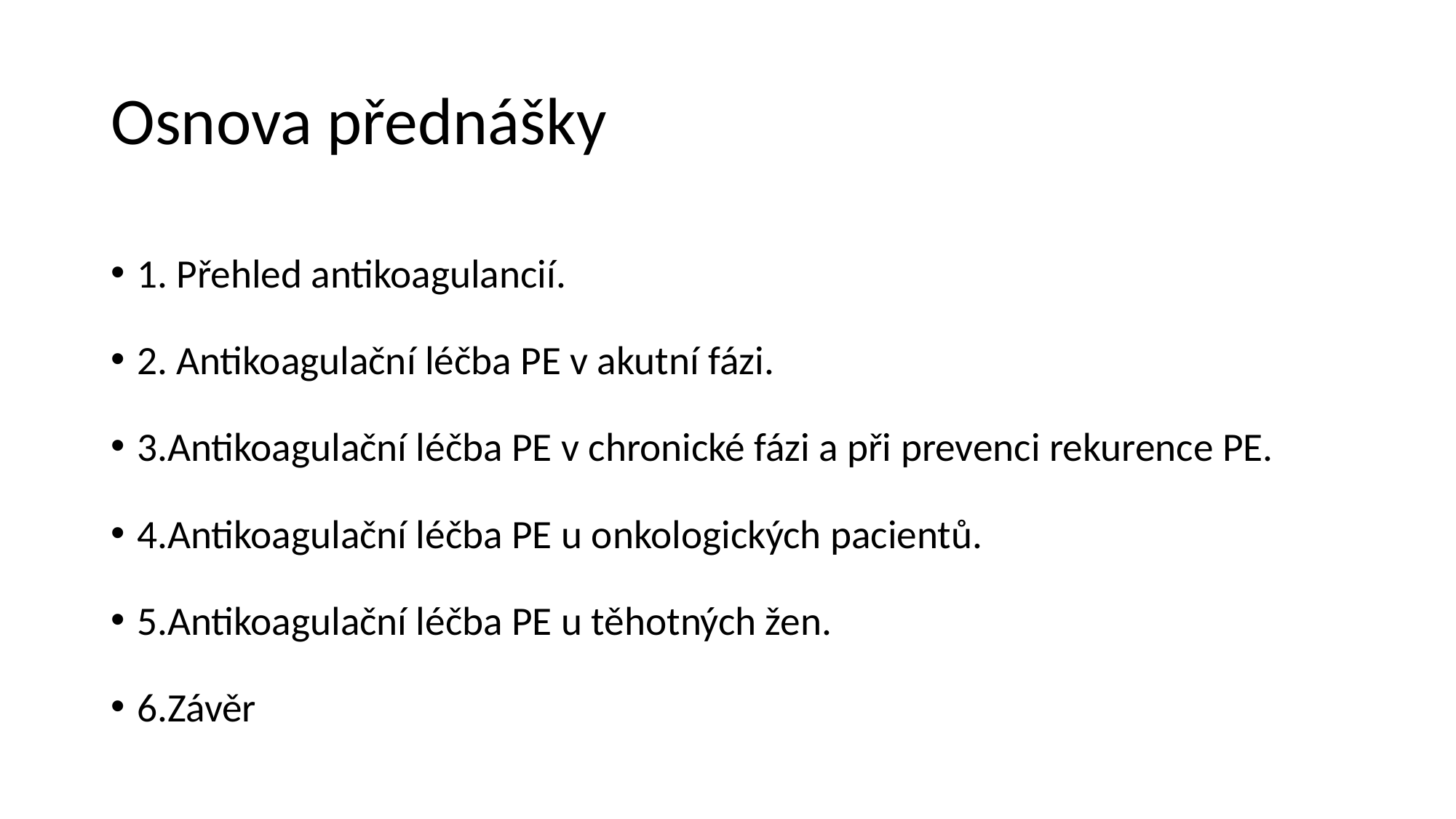

# Osnova přednášky
1. Přehled antikoagulancií.
2. Antikoagulační léčba PE v akutní fázi.
3.Antikoagulační léčba PE v chronické fázi a při prevenci rekurence PE.
4.Antikoagulační léčba PE u onkologických pacientů.
5.Antikoagulační léčba PE u těhotných žen.
6.Závěr